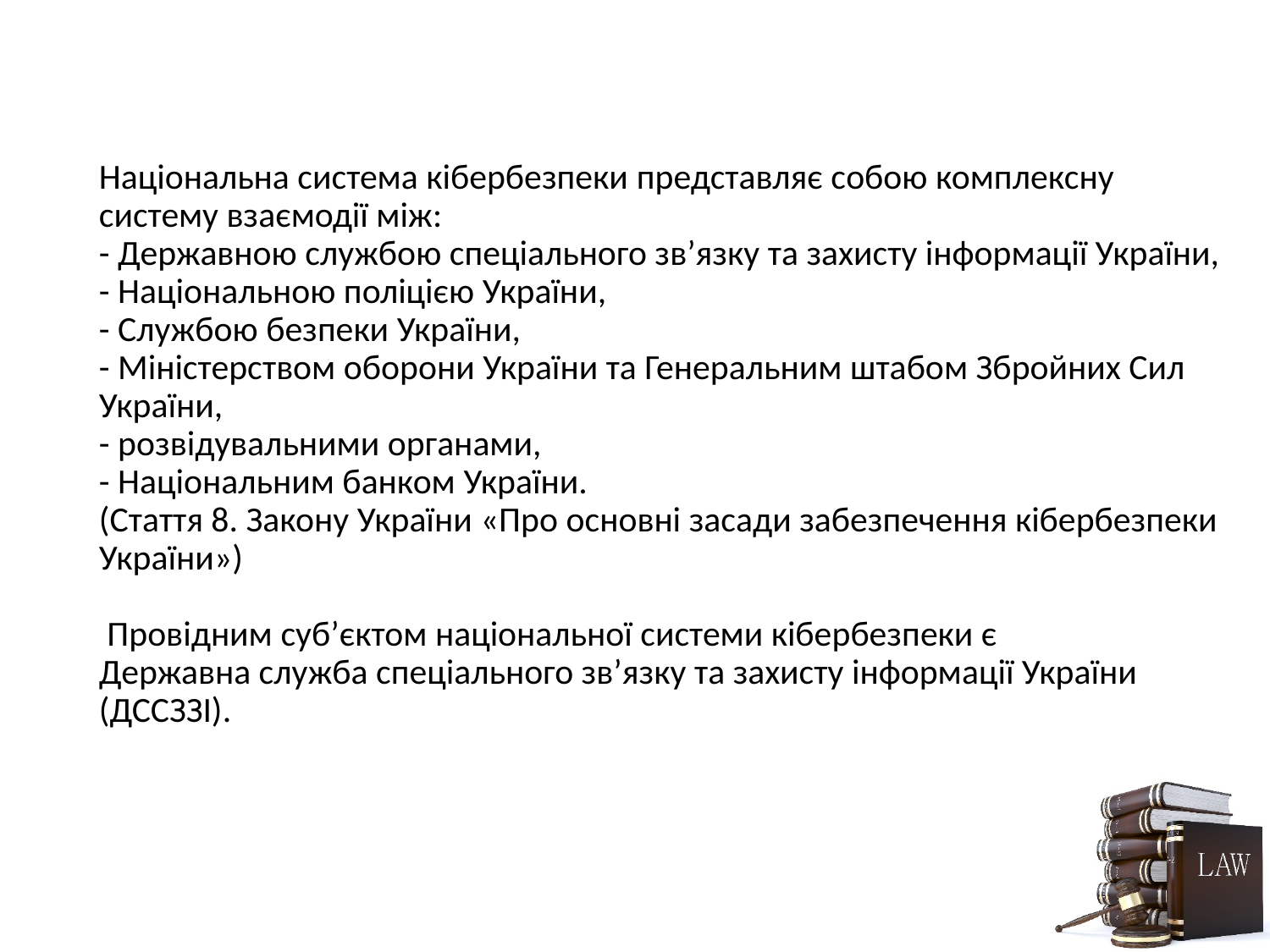

# Національна система кібербезпеки представляє собою комплексну систему взаємодії між: - Державною службою спеціального зв’язку та захисту інформації України, - Національною поліцією України, - Службою безпеки України, - Міністерством оборони України та Генеральним штабом Збройних Сил України, - розвідувальними органами, - Національним банком України. (Стаття 8. Закону України «Про основні засади забезпечення кібербезпеки України») Провідним суб’єктом національної системи кібербезпеки є Державна служба спеціального зв’язку та захисту інформації України (ДССЗЗІ).